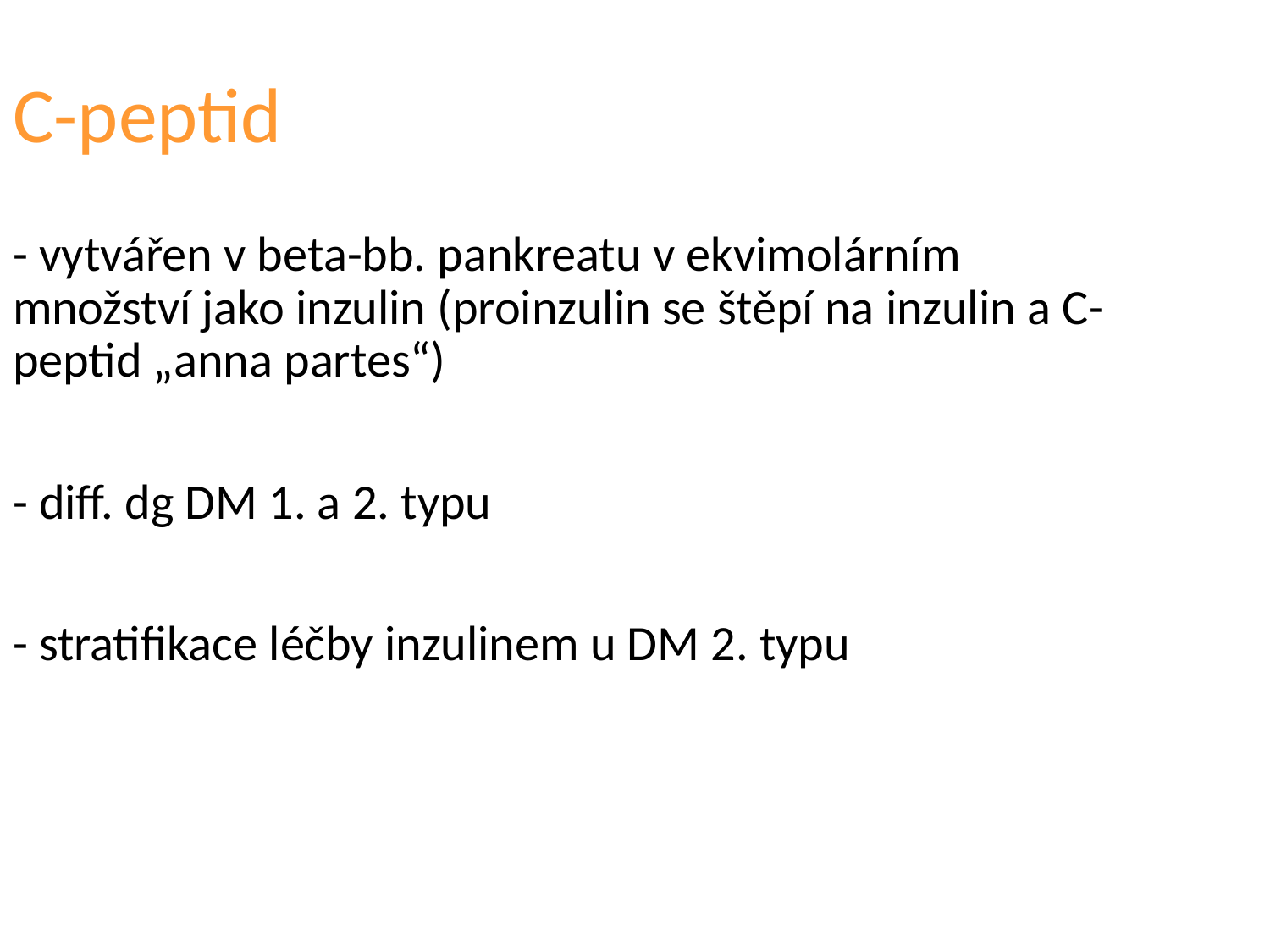

C-peptid
- vytvářen v beta-bb. pankreatu v ekvimolárním množství jako inzulin (proinzulin se štěpí na inzulin a C-peptid „anna partes“)

- diff. dg DM 1. a 2. typu

- stratifikace léčby inzulinem u DM 2. typu